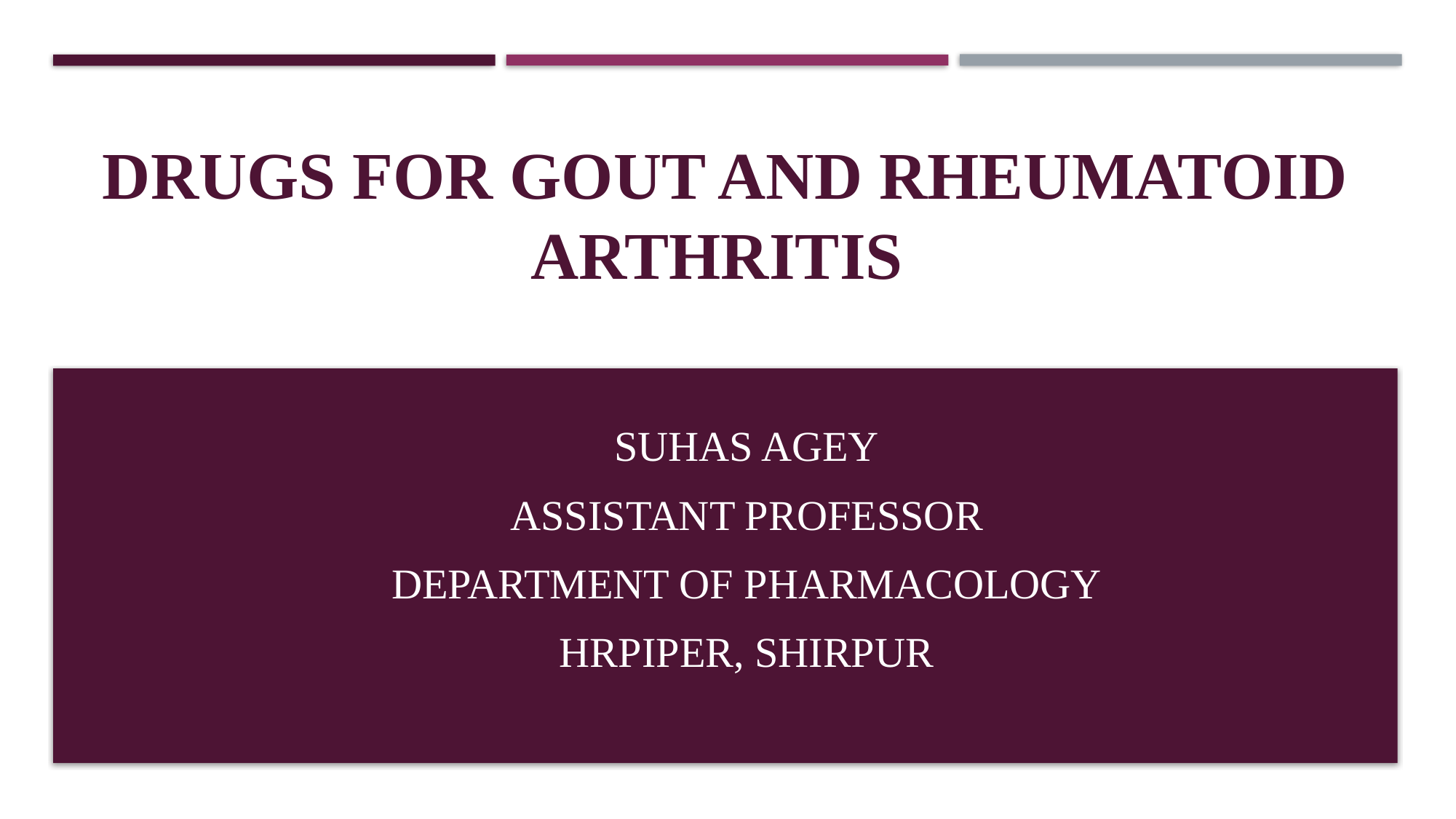

# Drugs for Gout and Rheumatoid arthritis
Suhas Agey
Assistant Professor
Department of Pharmacology
HRPIPER, Shirpur